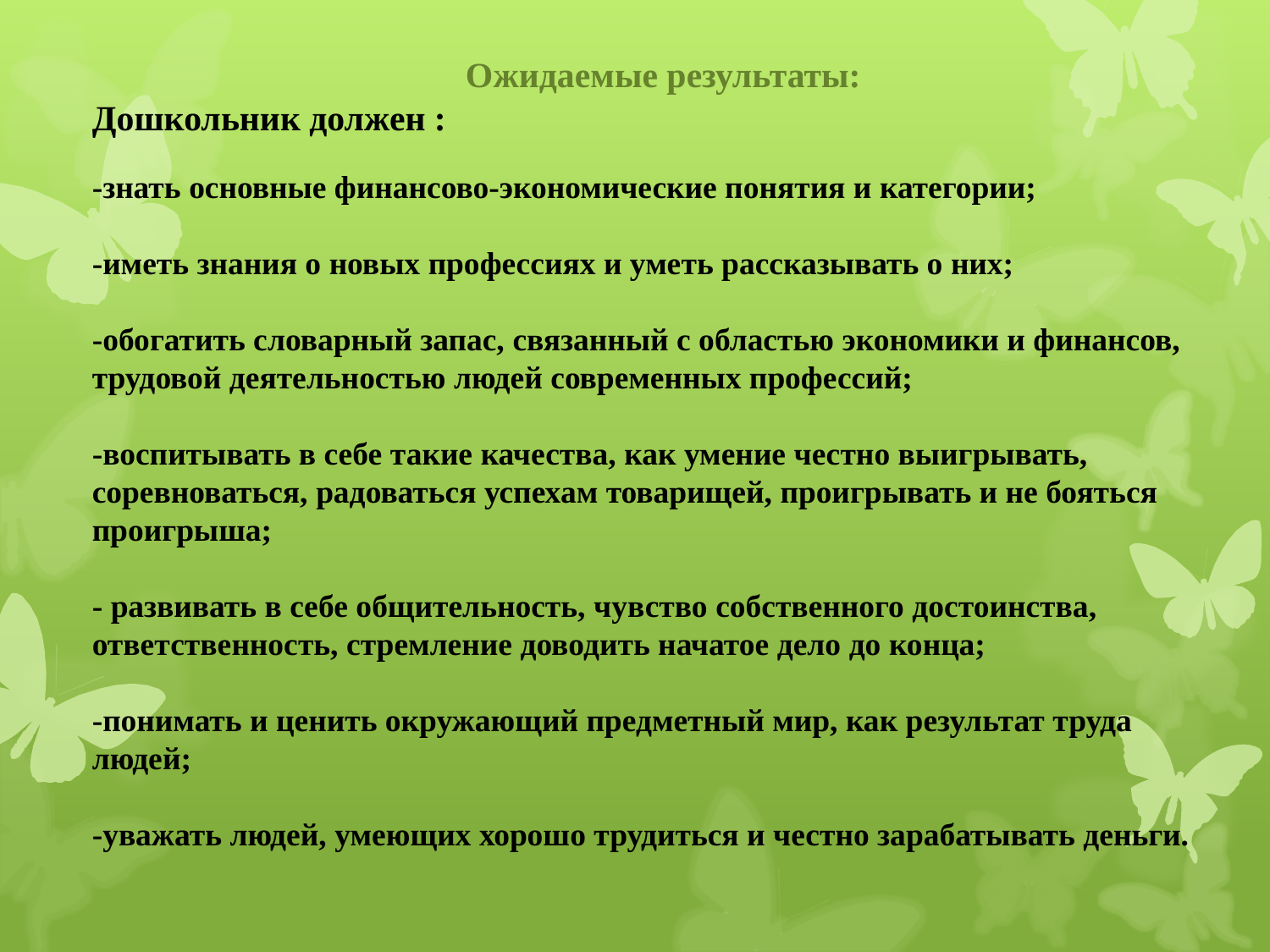

Ожидаемые результаты:
Дошкольник должен :

-знать основные финансово-экономические понятия и категории;

-иметь знания о новых профессиях и уметь рассказывать о них;

-обогатить словарный запас, связанный с областью экономики и финансов, трудовой деятельностью людей современных профессий;

-воспитывать в себе такие качества, как умение честно выигрывать, соревноваться, радоваться успехам товарищей, проигрывать и не бояться проигрыша;

- развивать в себе общительность, чувство собственного достоинства, ответственность, стремление доводить начатое дело до конца;

-понимать и ценить окружающий предметный мир, как результат труда людей;

-уважать людей, умеющих хорошо трудиться и честно зарабатывать деньги.